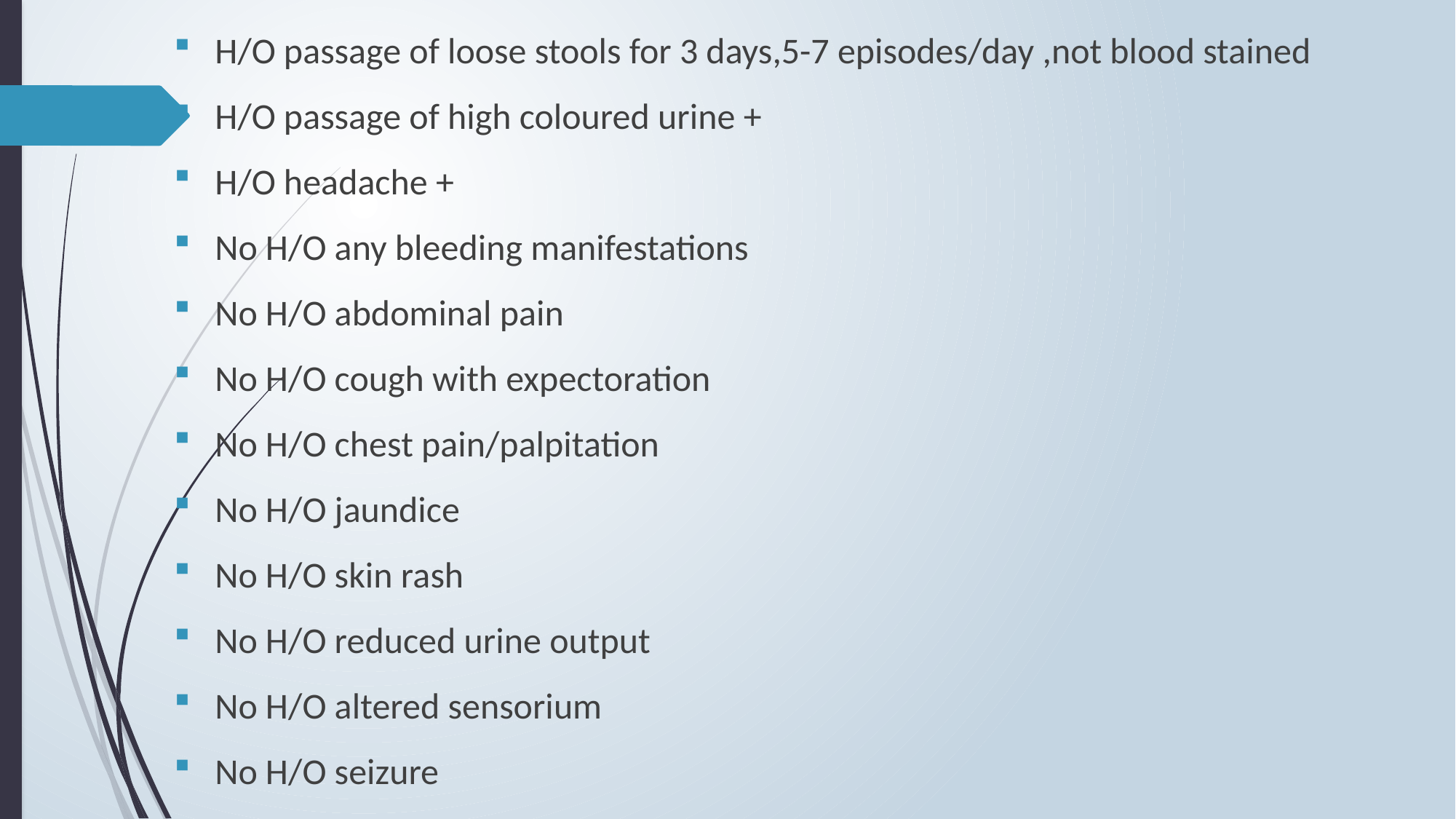

H/O passage of loose stools for 3 days,5-7 episodes/day ,not blood stained
H/O passage of high coloured urine +
H/O headache +
No H/O any bleeding manifestations
No H/O abdominal pain
No H/O cough with expectoration
No H/O chest pain/palpitation
No H/O jaundice
No H/O skin rash
No H/O reduced urine output
No H/O altered sensorium
No H/O seizure